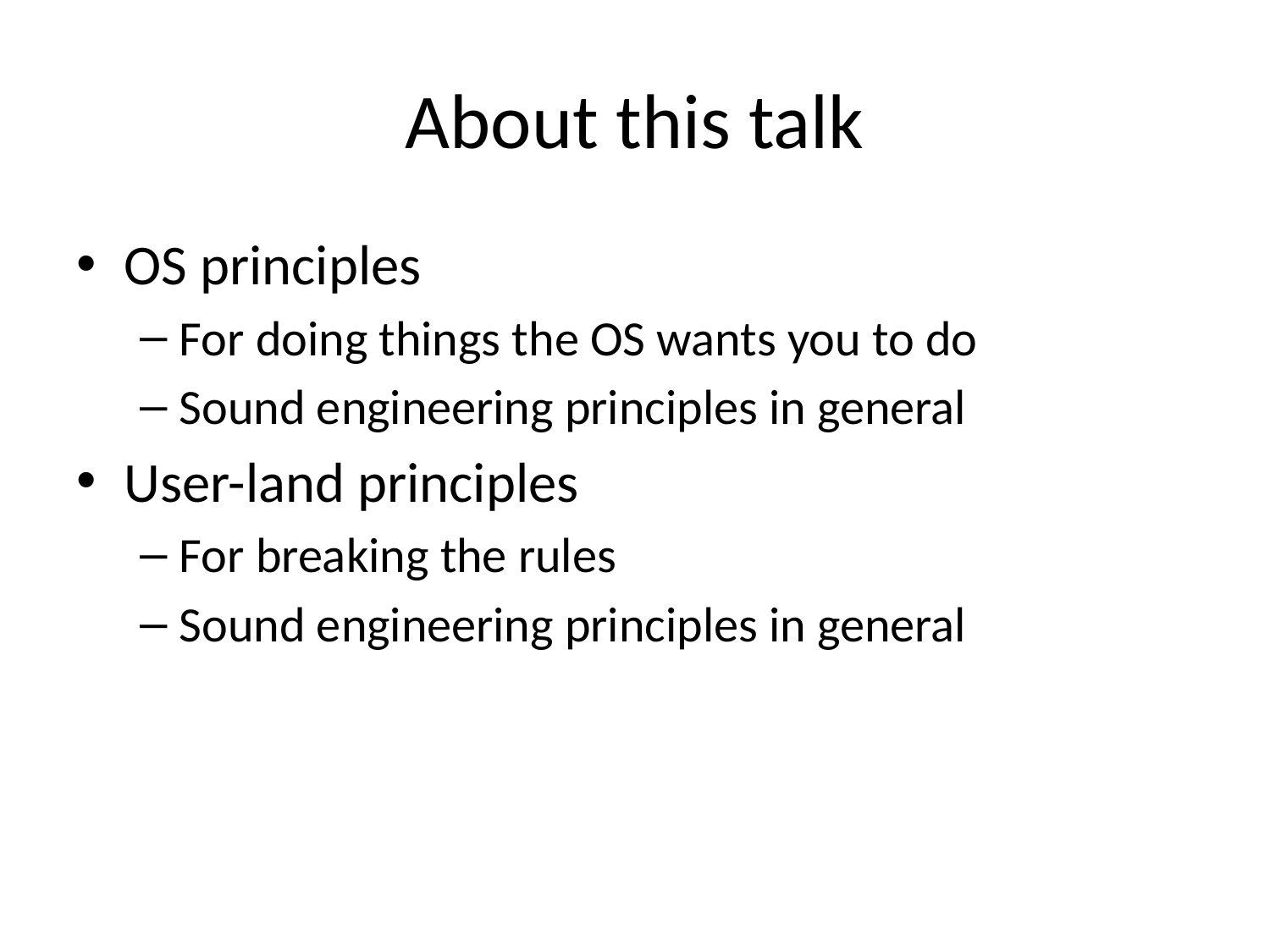

# About this talk
OS principles
For doing things the OS wants you to do
Sound engineering principles in general
User-land principles
For breaking the rules
Sound engineering principles in general